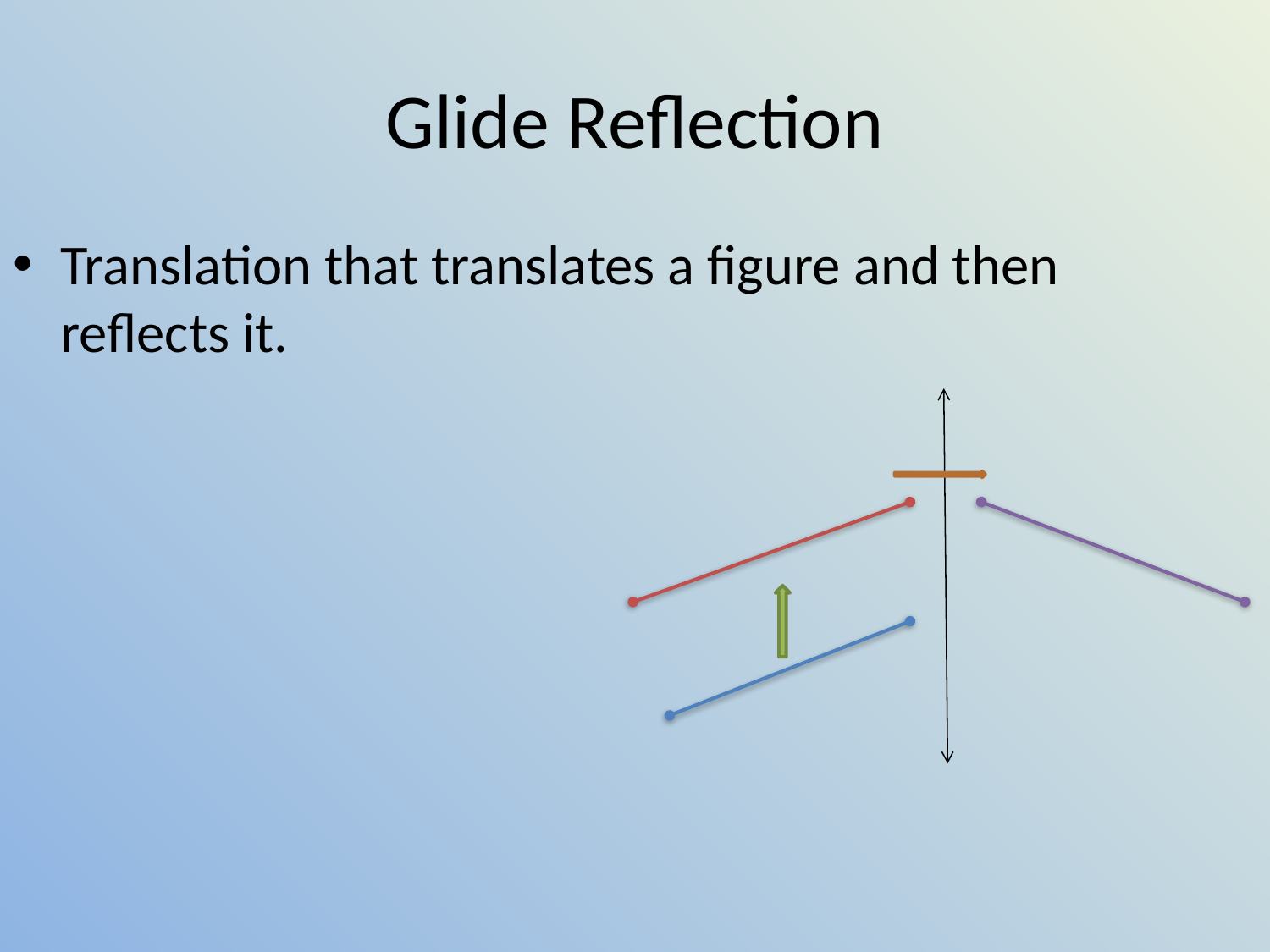

# Glide Reflection
Translation that translates a figure and then reflects it.